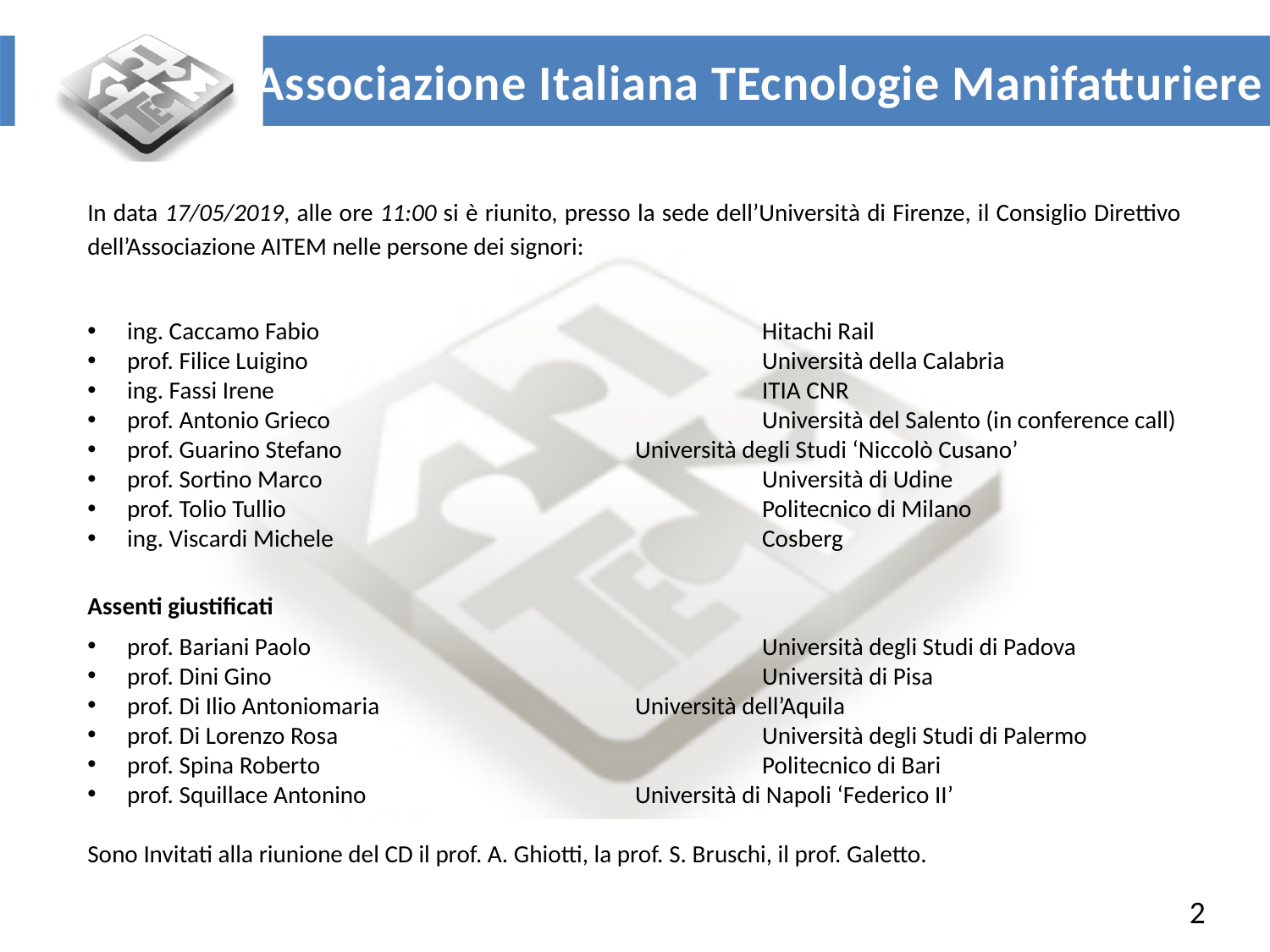

In data 17/05/2019, alle ore 11:00 si è riunito, presso la sede dell’Università di Firenze, il Consiglio Direttivo dell’Associazione AITEM nelle persone dei signori:

ing. Caccamo Fabio 				Hitachi Rail
prof. Filice Luigino				Università della Calabria
ing. Fassi Irene				ITIA CNR
prof. Antonio Grieco 				Università del Salento (in conference call)
prof. Guarino Stefano			Università degli Studi ‘Niccolò Cusano’
prof. Sortino Marco 				Università di Udine
prof. Tolio Tullio				Politecnico di Milano
ing. Viscardi Michele				Cosberg

Assenti giustificati
prof. Bariani Paolo				Università degli Studi di Padova
prof. Dini Gino 				Università di Pisa
prof. Di Ilio Antoniomaria			Università dell’Aquila
prof. Di Lorenzo Rosa				Università degli Studi di Palermo
prof. Spina Roberto				Politecnico di Bari
prof. Squillace Antonino			Università di Napoli ‘Federico II’

Sono Invitati alla riunione del CD il prof. A. Ghiotti, la prof. S. Bruschi, il prof. Galetto.
2